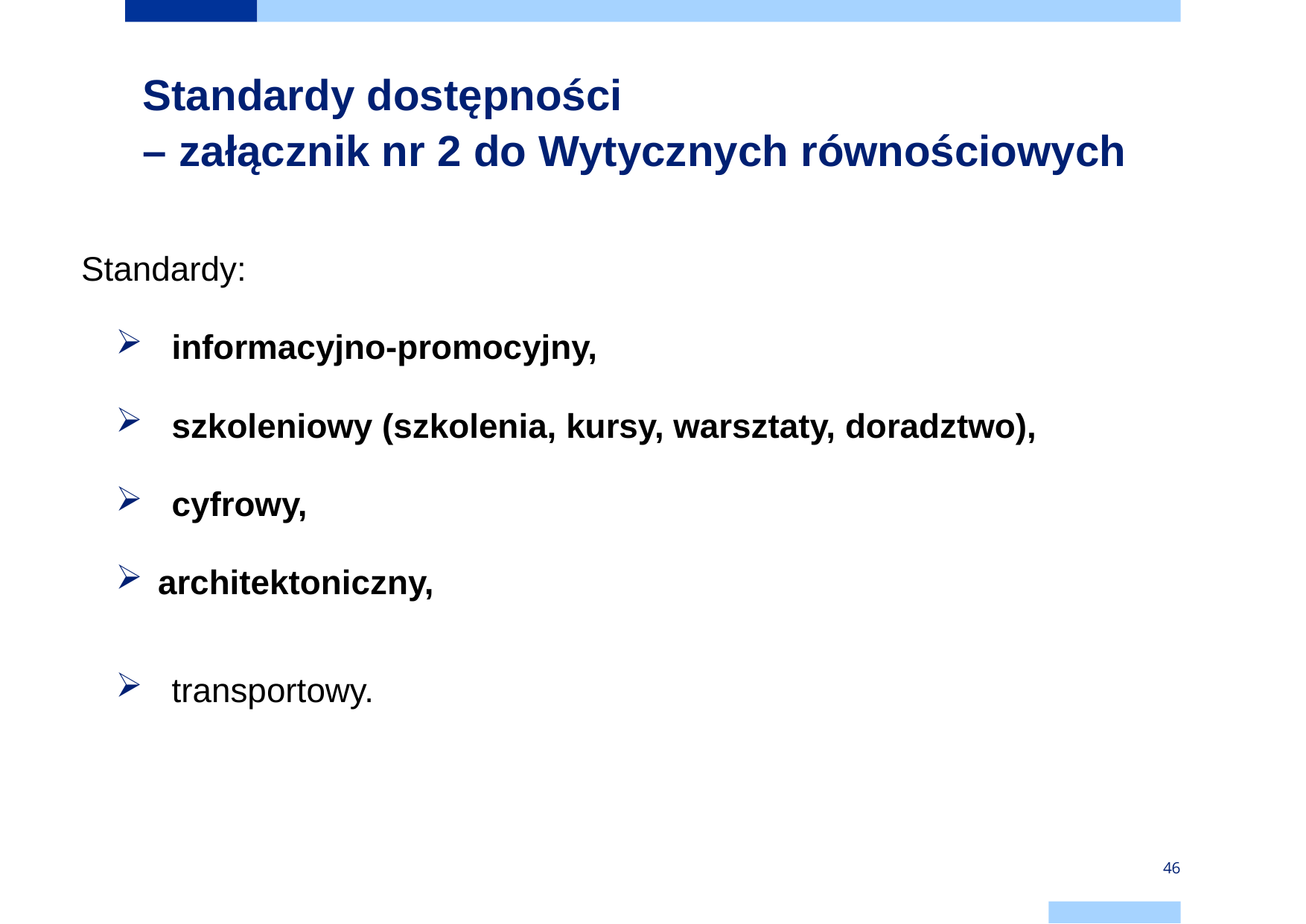

# Standardy dostępności – załącznik nr 2 do Wytycznych równościowych
Standardy:
informacyjno-promocyjny,
szkoleniowy (szkolenia, kursy, warsztaty, doradztwo),
cyfrowy,
architektoniczny,
transportowy.

46